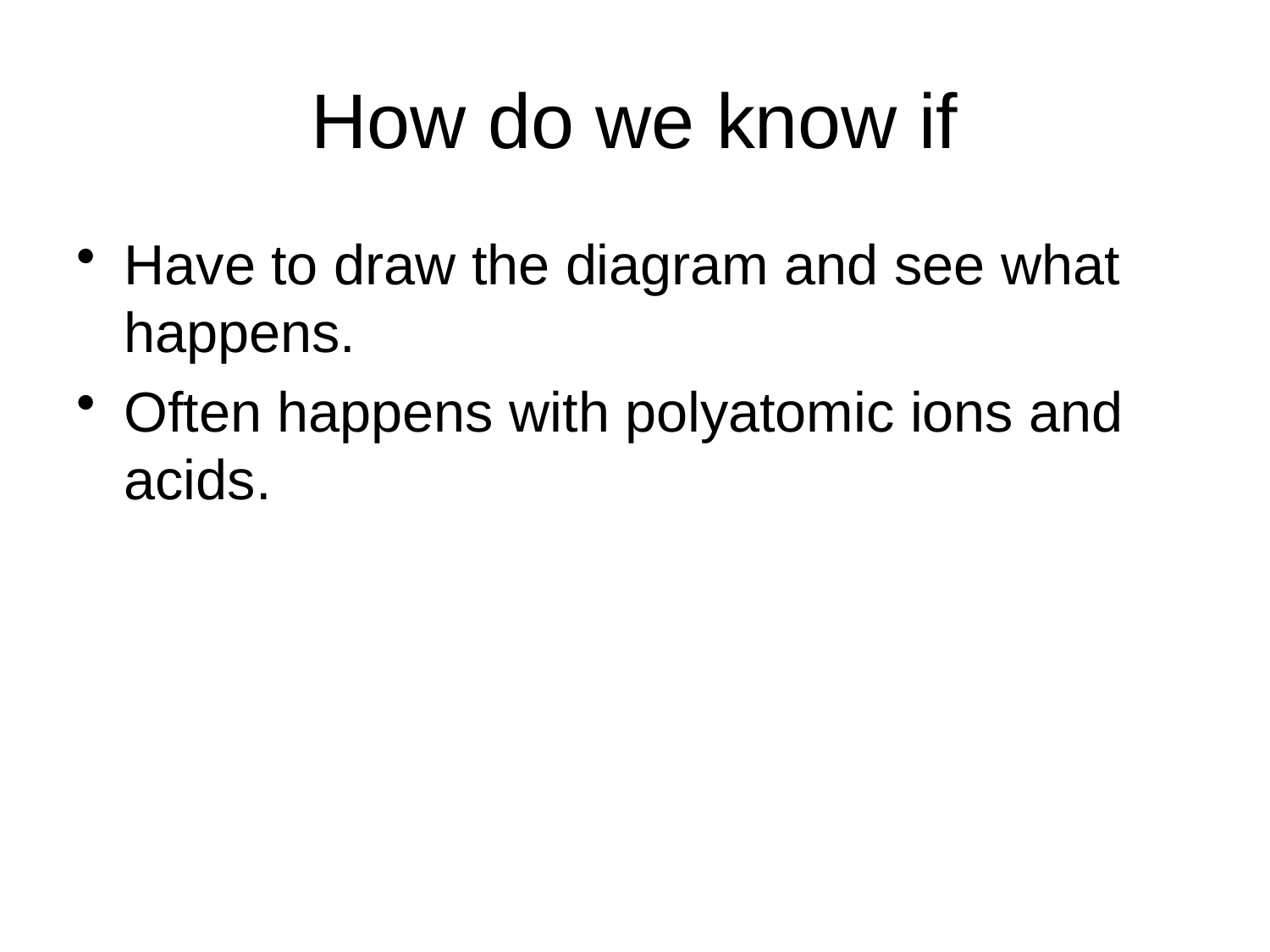

# How do we know if
Have to draw the diagram and see what happens.
Often happens with polyatomic ions and acids.